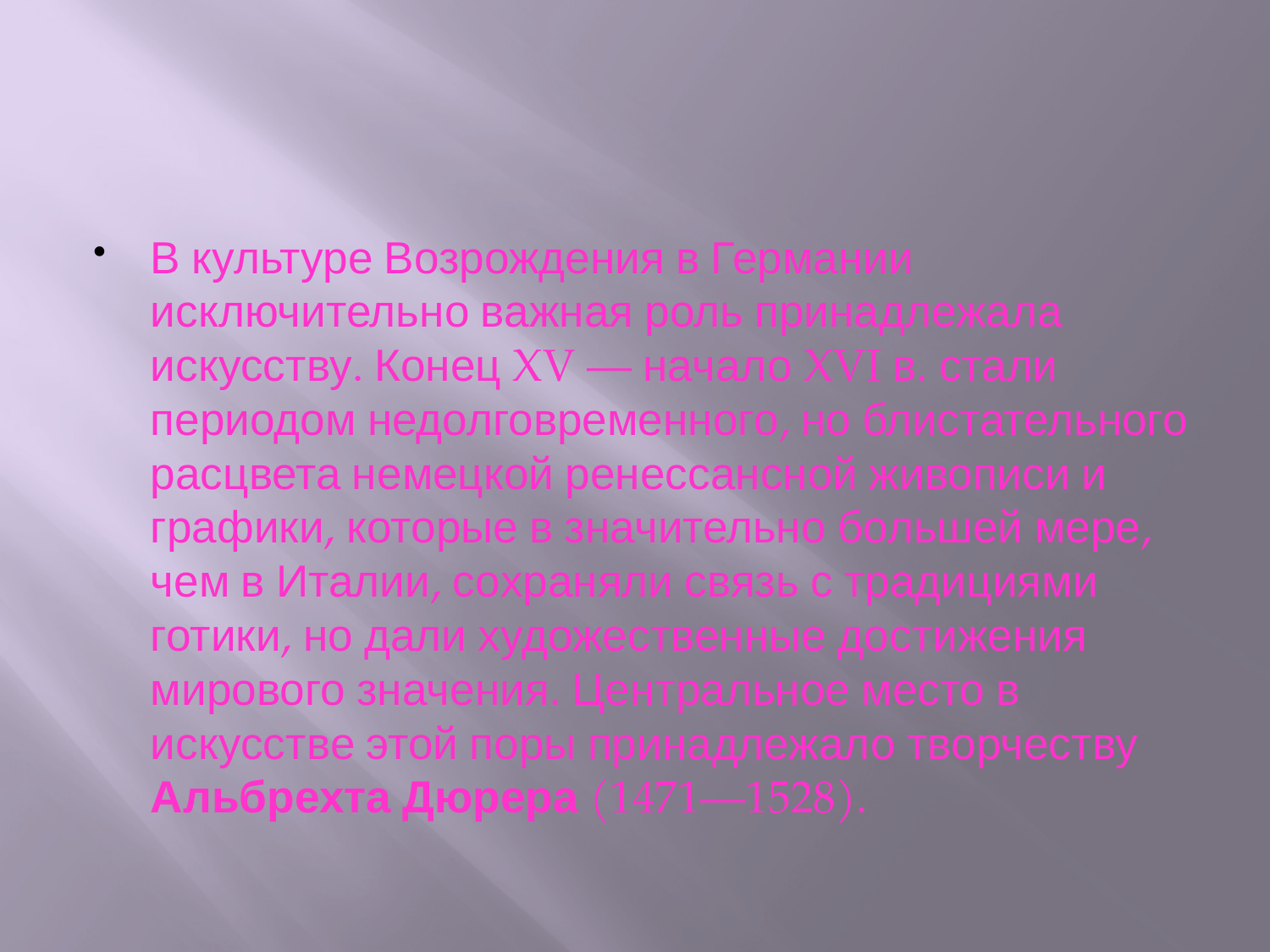

#
В культуре Возрождения в Германии исключительно важная роль принадлежала искусству. Конец XV — начало XVI в. стали периодом недолговременного, но блистательного расцвета немецкой ренессансной живописи и графики, которые в значительно большей мере, чем в Италии, сохраняли связь с традициями готики, но дали художественные достижения мирового значения. Центральное место в искусстве этой поры принадлежало творчеству Альбрехта Дюрера (1471—1528).